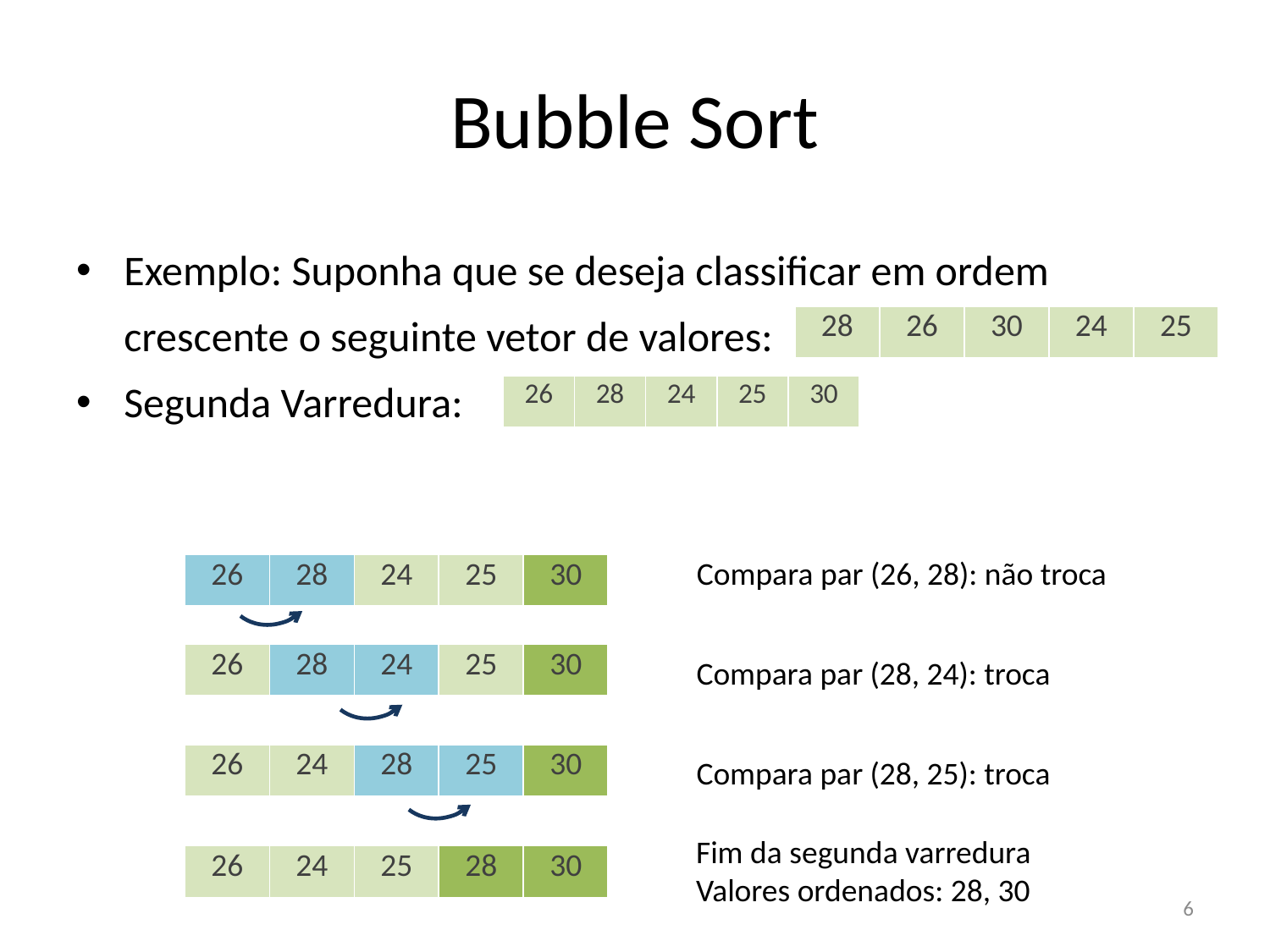

# Bubble Sort
Exemplo: Suponha que se deseja classificar em ordem crescente o seguinte vetor de valores:
Segunda Varredura:
| 28 | 26 | 30 | 24 | 25 |
| --- | --- | --- | --- | --- |
| 26 | 28 | 24 | 25 | 30 |
| --- | --- | --- | --- | --- |

Compara par (26, 28): não troca
| 26 | 28 | 24 | 25 | 30 |
| --- | --- | --- | --- | --- |

| 26 | 28 | 24 | 25 | 30 |
| --- | --- | --- | --- | --- |
Compara par (28, 24): troca

| 26 | 24 | 28 | 25 | 30 |
| --- | --- | --- | --- | --- |
Compara par (28, 25): troca
Fim da segunda varredura
Valores ordenados: 28, 30
| 26 | 24 | 25 | 28 | 30 |
| --- | --- | --- | --- | --- |
6